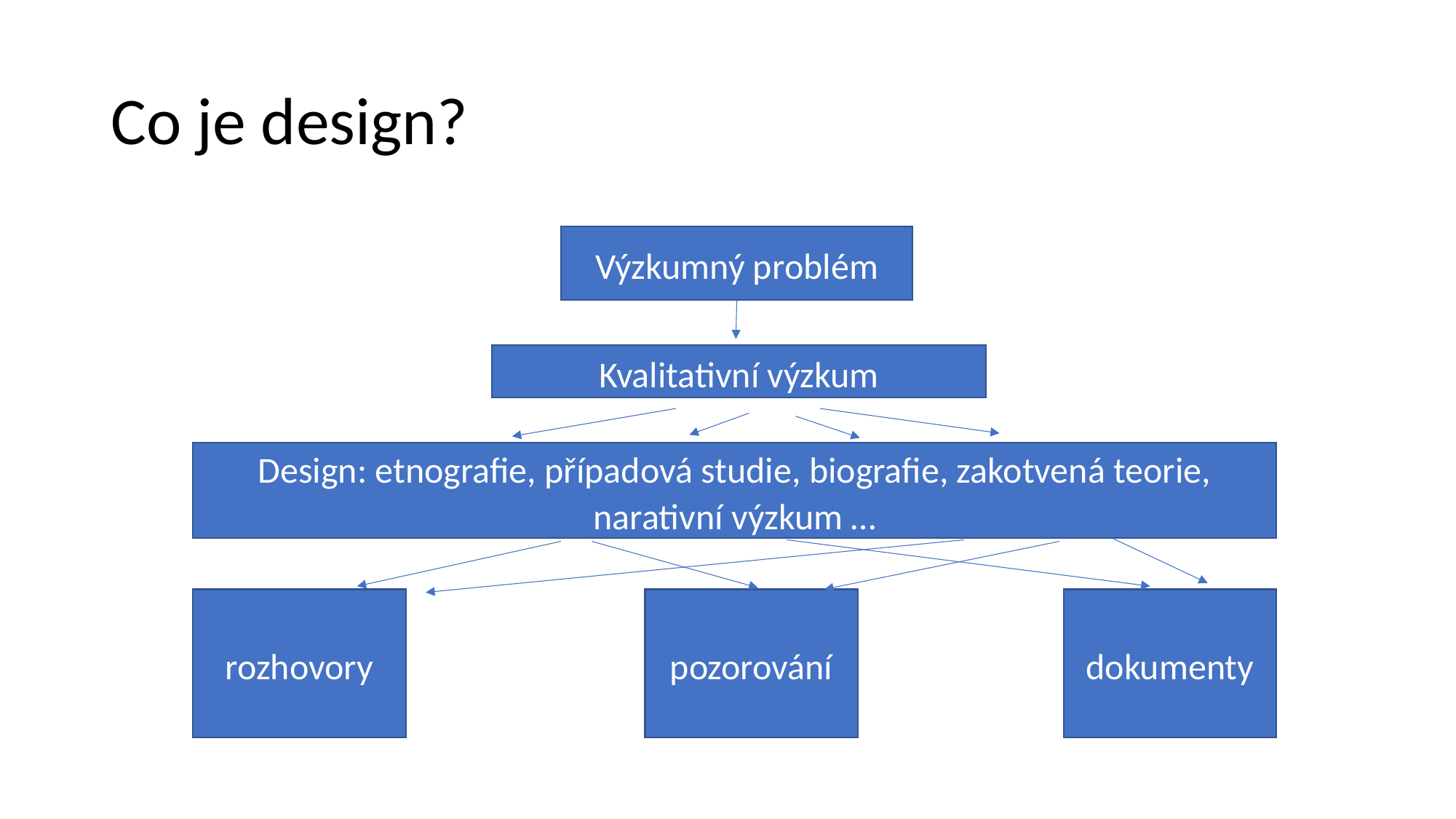

# Co je design?

Výzkumný problém
Kvalitativní výzkum
Design: etnografie, případová studie, biografie, zakotvená teorie, narativní výzkum …
rozhovory
pozorování
dokumenty